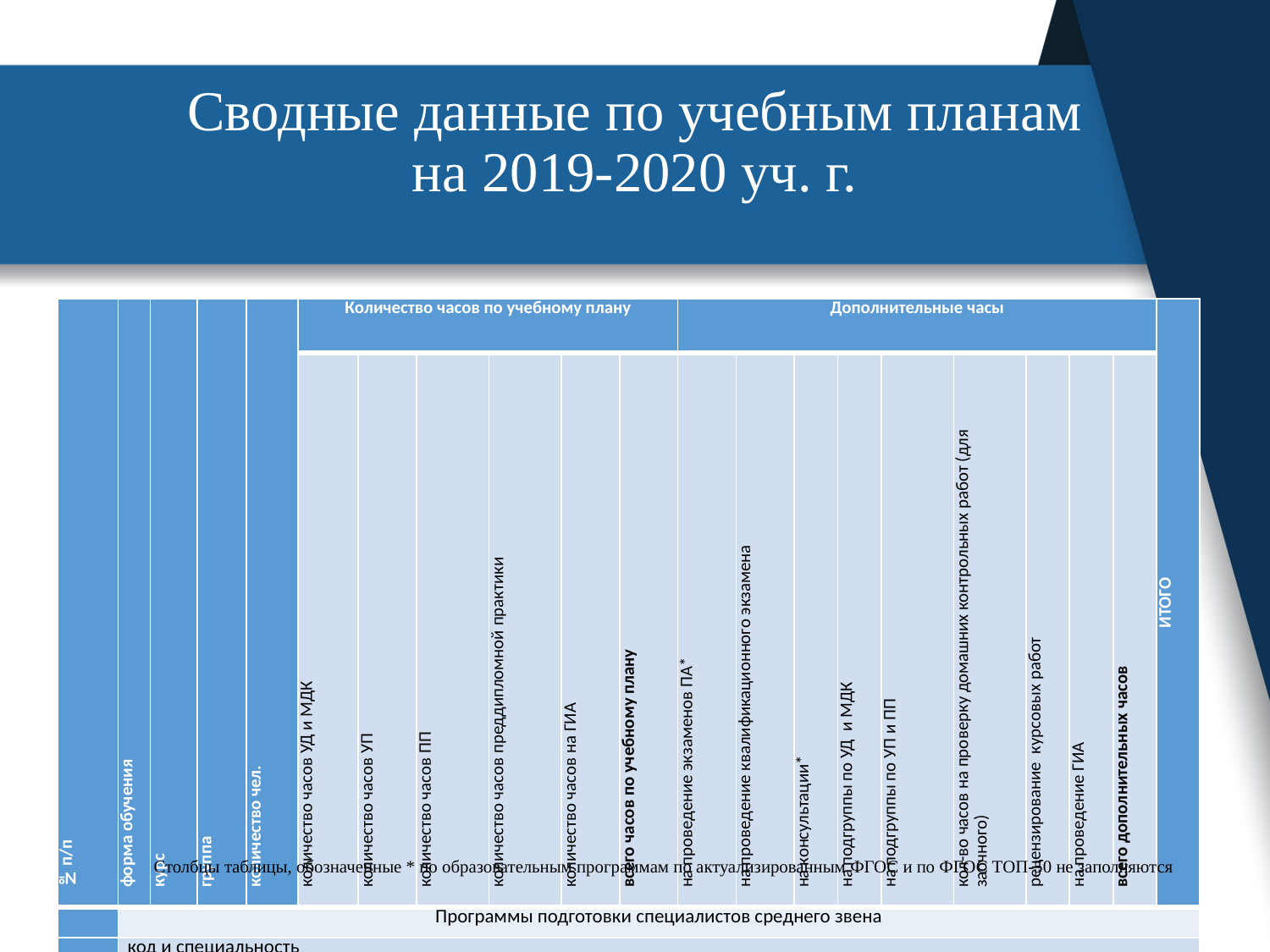

# Сводные данные по учебным планам на 2019-2020 уч. г.

| № п/п | форма обучения | курс | группа | количество чел. | Количество часов по учебному плану |  |  |  |  |  | Дополнительные часы |  |  |  |  |  |  |  |  | ИТОГО |
| --- | --- | --- | --- | --- | --- | --- | --- | --- | --- | --- | --- | --- | --- | --- | --- | --- | --- | --- | --- | --- |
|  |  |  |  |  | количество часов УД и МДК | количество часов УП | количество часов ПП | количество часов преддипломной практики | количество часов на ГИА | всего часов по учебному плану | на проведение экзаменов ПА\* | на проведение квалификационного экзамена | на консультации\* | на подгруппы по УД и МДК | на подгруппы по УП и ПП | кол-во часов на проверку домашних контрольных работ (для заочного) | рецензирование курсовых работ | на проведение ГИА | всего дополнительных часов |  |
|  | Программы подготовки специалистов среднего звена |  |  |  |  |  |  |  |  |  |  |  |  |  |  |  |  |  |  |  |
|  | код и специальность |  |  |  |  |  |  |  |  |  |  |  |  |  |  |  |  |  |  |  |
|  |  |  |  |  |  |  |  |  |  |  |  |  |  |  |  |  |  |  |  |  |
|  |  |  |  |  |  |  |  |  |  |  |  |  |  |  |  |  |  |  |  |  |
|  |  |  |  |  |  |  |  |  |  |  |  |  |  |  |  |  |  |  |  |  |
 Столбцы таблицы, обозначенные * по образовательным программам по актуализированным ФГОС и по ФГОС ТОП-50 не заполняются